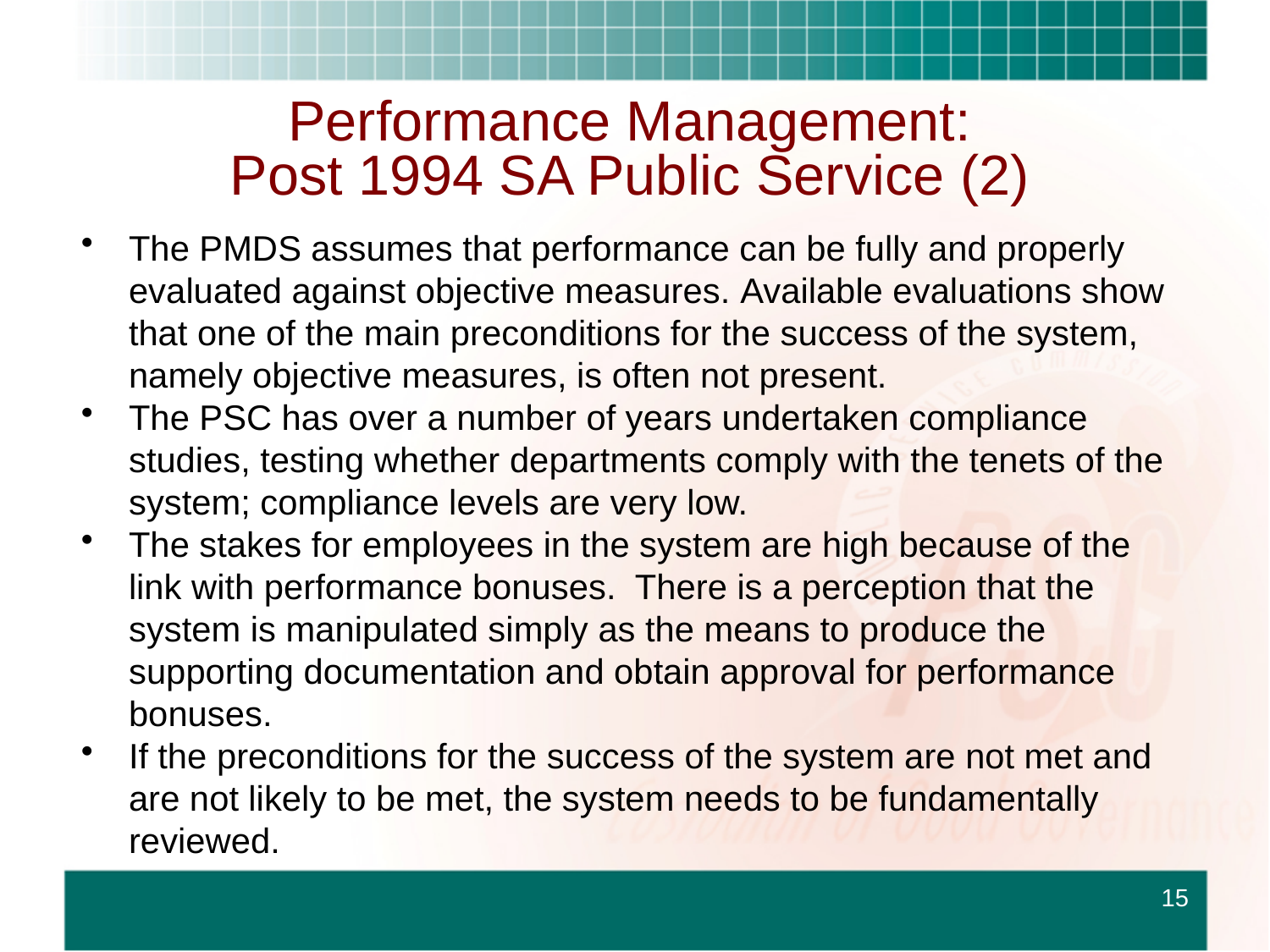

# Performance Management: Post 1994 SA Public Service (2)
The PMDS assumes that performance can be fully and properly evaluated against objective measures. Available evaluations show that one of the main preconditions for the success of the system, namely objective measures, is often not present.
The PSC has over a number of years undertaken compliance studies, testing whether departments comply with the tenets of the system; compliance levels are very low.
The stakes for employees in the system are high because of the link with performance bonuses.  There is a perception that the system is manipulated simply as the means to produce the supporting documentation and obtain approval for performance bonuses.
If the preconditions for the success of the system are not met and are not likely to be met, the system needs to be fundamentally reviewed.

15